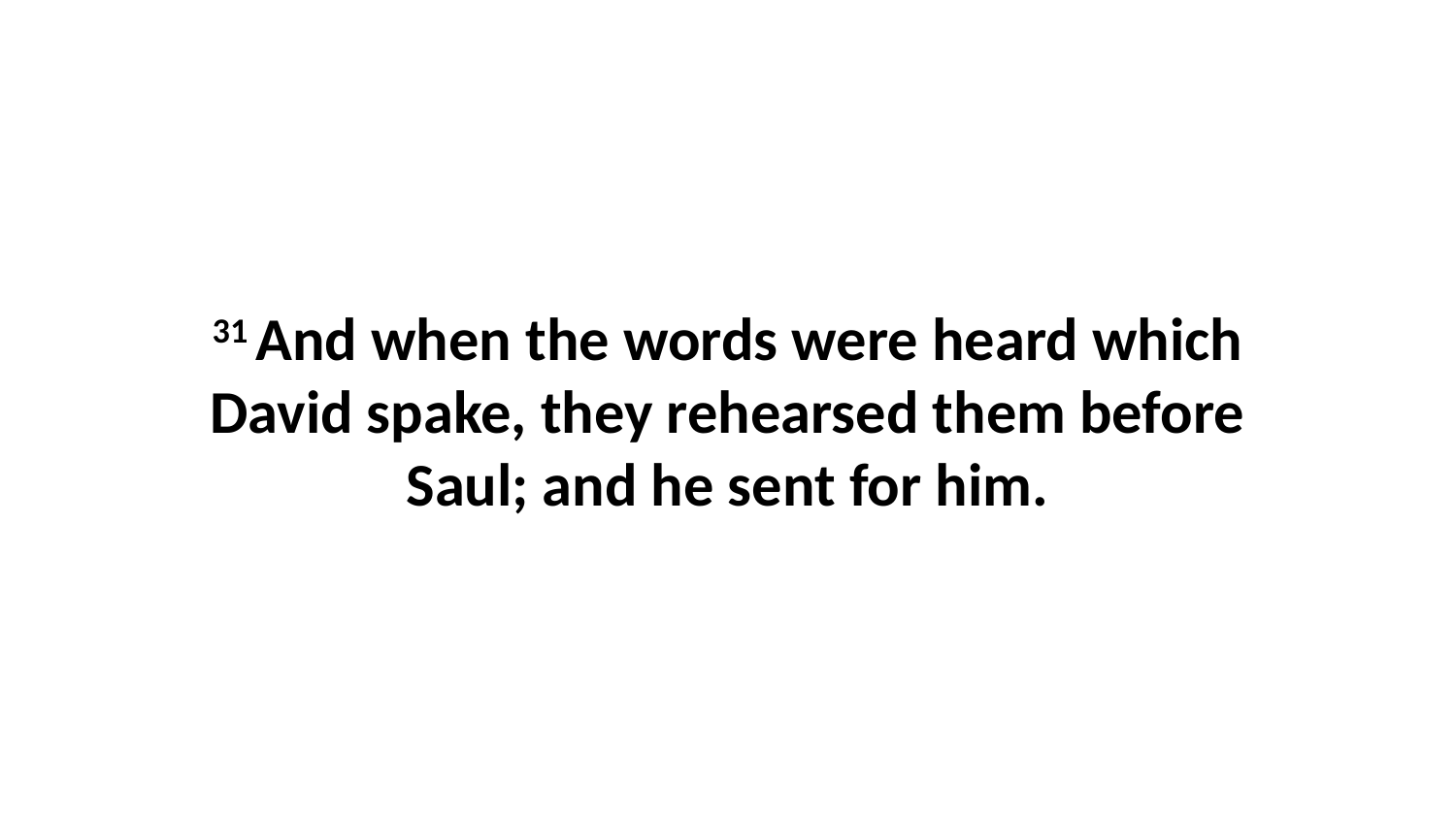

31 And when the words were heard which David spake, they rehearsed them before Saul; and he sent for him.